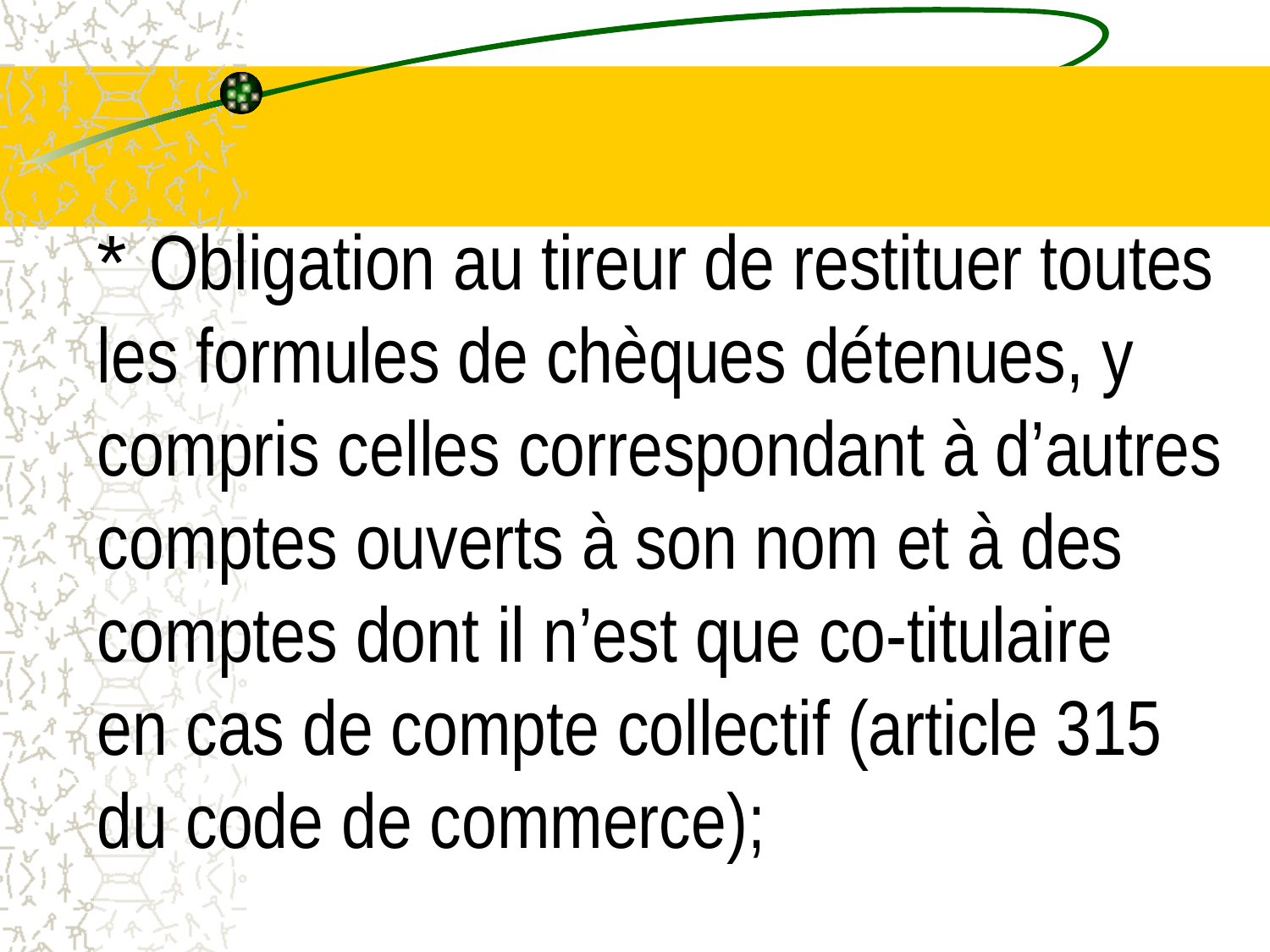

# * Obligation au tireur de restituer toutes les formules de chèques détenues, y compris celles correspondant à d’autres comptes ouverts à son nom et à des comptes dont il n’est que co-titulaire en cas de compte collectif (article 315 du code de commerce);